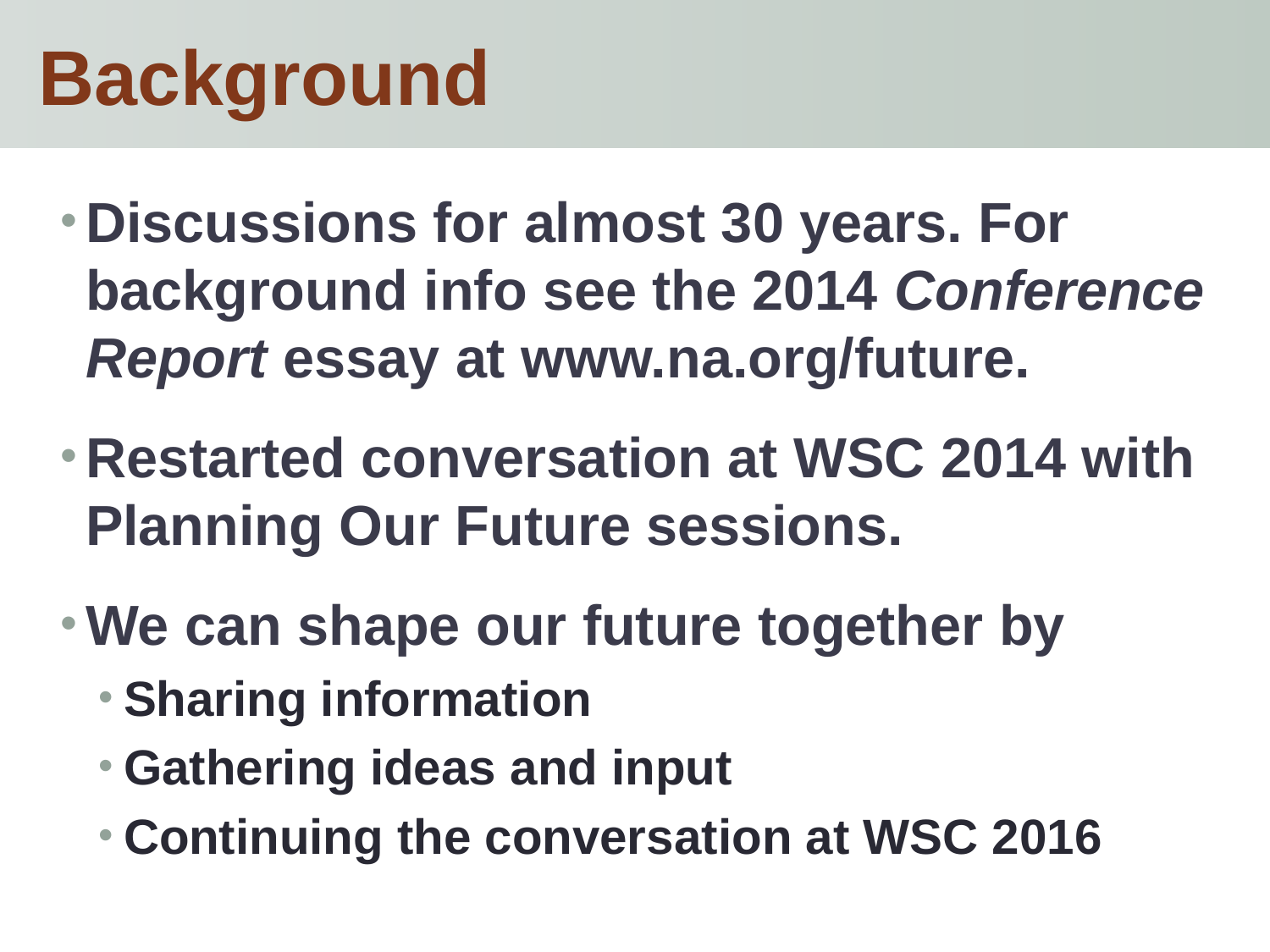

# Background
Discussions for almost 30 years. For background info see the 2014 Conference Report essay at www.na.org/future.
Restarted conversation at WSC 2014 with Planning Our Future sessions.
We can shape our future together by
Sharing information
Gathering ideas and input
Continuing the conversation at WSC 2016